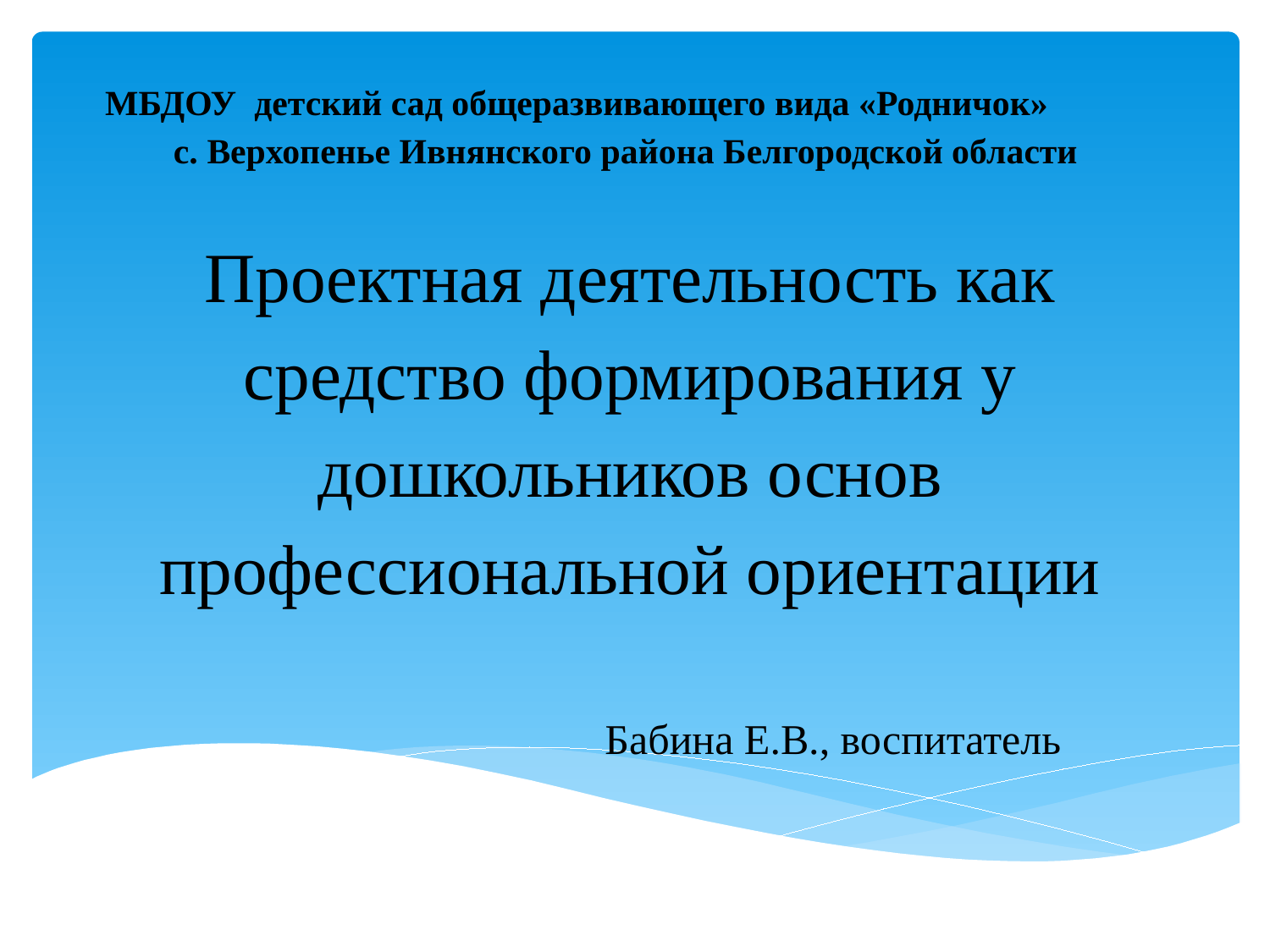

# МБДОУ  детский сад общеразвивающего вида «Родничок»              с. Верхопенье Ивнянского района Белгородской области Проектная деятельность как средство формирования у дошкольников основ профессиональной ориентации
Бабина Е.В., воспитатель